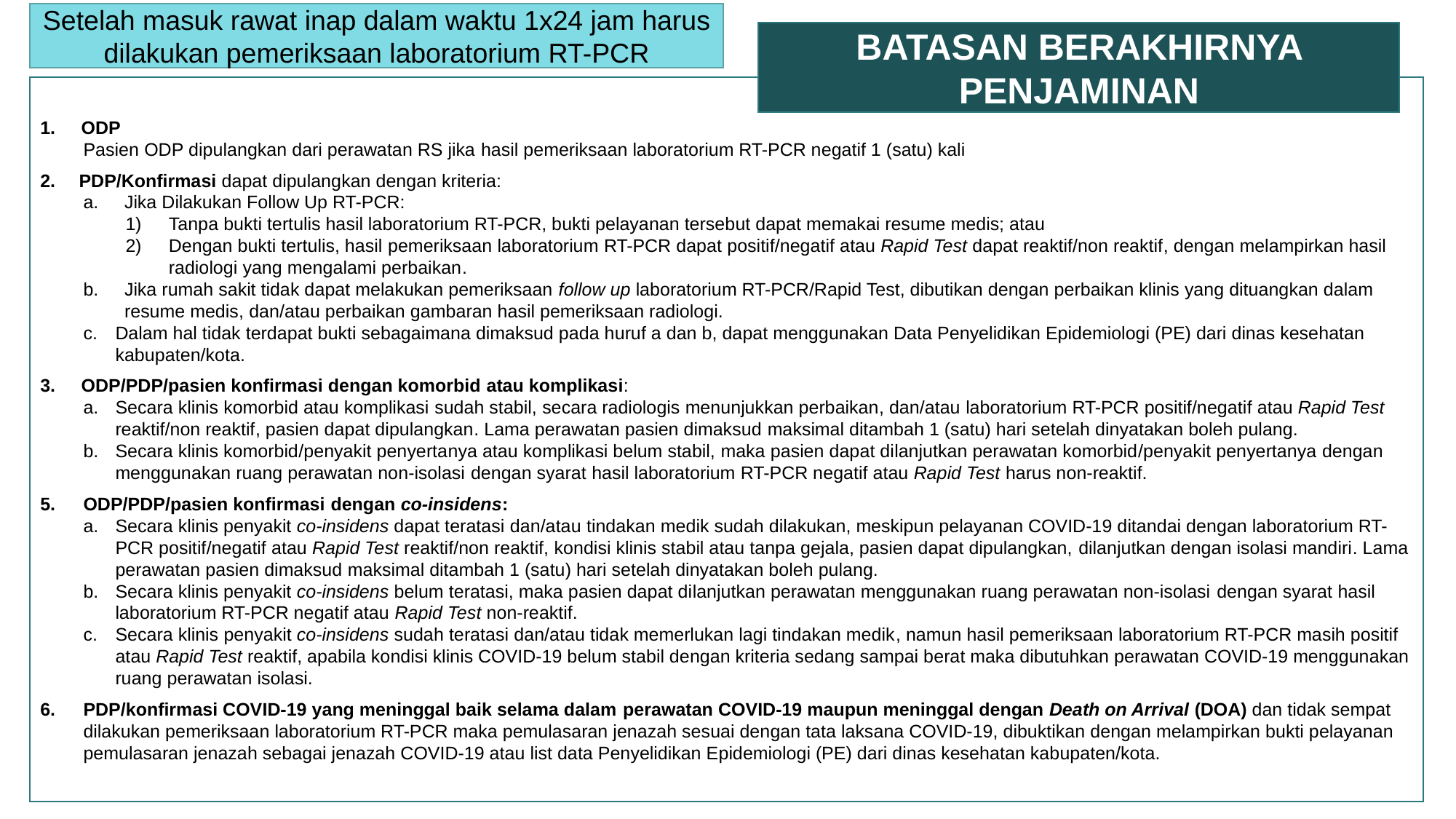

Setelah masuk rawat inap dalam waktu 1x24 jam harus dilakukan pemeriksaan laboratorium RT-PCR
BATASAN BERAKHIRNYA PENJAMINAN
ODP
Pasien ODP dipulangkan dari perawatan RS jika hasil pemeriksaan laboratorium RT-PCR negatif 1 (satu) kali
PDP/Konfirmasi dapat dipulangkan dengan kriteria:
Jika Dilakukan Follow Up RT-PCR:
Tanpa bukti tertulis hasil laboratorium RT-PCR, bukti pelayanan tersebut dapat memakai resume medis; atau
Dengan bukti tertulis, hasil pemeriksaan laboratorium RT-PCR dapat positif/negatif atau Rapid Test dapat reaktif/non reaktif, dengan melampirkan hasil radiologi yang mengalami perbaikan.
Jika rumah sakit tidak dapat melakukan pemeriksaan follow up laboratorium RT-PCR/Rapid Test, dibutikan dengan perbaikan klinis yang dituangkan dalam resume medis, dan/atau perbaikan gambaran hasil pemeriksaan radiologi.
Dalam hal tidak terdapat bukti sebagaimana dimaksud pada huruf a dan b, dapat menggunakan Data Penyelidikan Epidemiologi (PE) dari dinas kesehatan kabupaten/kota.
ODP/PDP/pasien konfirmasi dengan komorbid atau komplikasi:
Secara klinis komorbid atau komplikasi sudah stabil, secara radiologis menunjukkan perbaikan, dan/atau laboratorium RT-PCR positif/negatif atau Rapid Test reaktif/non reaktif, pasien dapat dipulangkan. Lama perawatan pasien dimaksud maksimal ditambah 1 (satu) hari setelah dinyatakan boleh pulang.
Secara klinis komorbid/penyakit penyertanya atau komplikasi belum stabil, maka pasien dapat dilanjutkan perawatan komorbid/penyakit penyertanya dengan menggunakan ruang perawatan non-isolasi dengan syarat hasil laboratorium RT-PCR negatif atau Rapid Test harus non-reaktif.
ODP/PDP/pasien konfirmasi dengan co-insidens:
Secara klinis penyakit co-insidens dapat teratasi dan/atau tindakan medik sudah dilakukan, meskipun pelayanan COVID-19 ditandai dengan laboratorium RT-PCR positif/negatif atau Rapid Test reaktif/non reaktif, kondisi klinis stabil atau tanpa gejala, pasien dapat dipulangkan, dilanjutkan dengan isolasi mandiri. Lama perawatan pasien dimaksud maksimal ditambah 1 (satu) hari setelah dinyatakan boleh pulang.
Secara klinis penyakit co-insidens belum teratasi, maka pasien dapat dilanjutkan perawatan menggunakan ruang perawatan non-isolasi dengan syarat hasil laboratorium RT-PCR negatif atau Rapid Test non-reaktif.
Secara klinis penyakit co-insidens sudah teratasi dan/atau tidak memerlukan lagi tindakan medik, namun hasil pemeriksaan laboratorium RT-PCR masih positif atau Rapid Test reaktif, apabila kondisi klinis COVID-19 belum stabil dengan kriteria sedang sampai berat maka dibutuhkan perawatan COVID-19 menggunakan ruang perawatan isolasi.
PDP/konfirmasi COVID-19 yang meninggal baik selama dalam perawatan COVID-19 maupun meninggal dengan Death on Arrival (DOA) dan tidak sempat dilakukan pemeriksaan laboratorium RT-PCR maka pemulasaran jenazah sesuai dengan tata laksana COVID-19, dibuktikan dengan melampirkan bukti pelayanan pemulasaran jenazah sebagai jenazah COVID-19 atau list data Penyelidikan Epidemiologi (PE) dari dinas kesehatan kabupaten/kota.